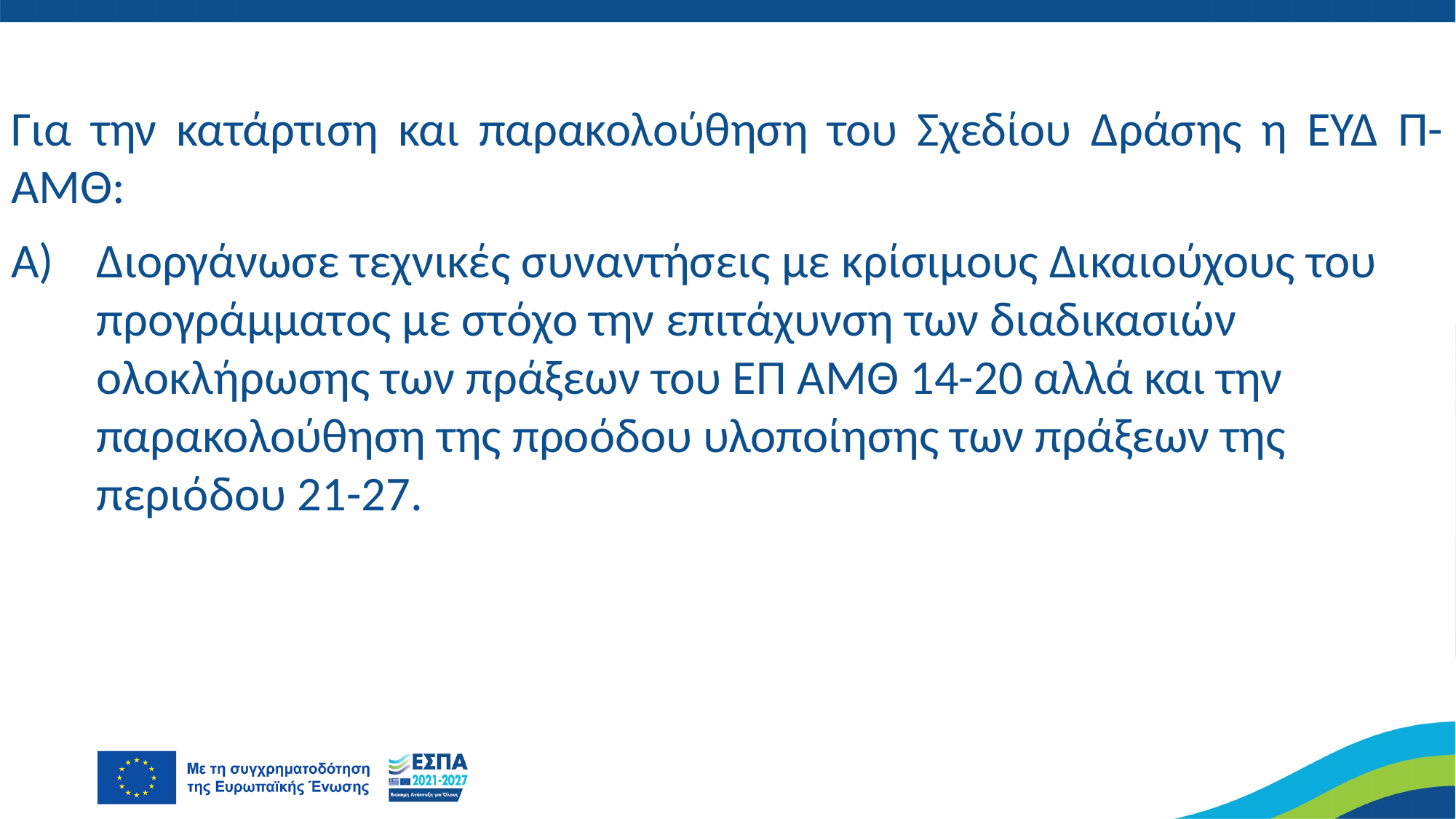

Για την κατάρτιση και παρακολούθηση του Σχεδίου Δράσης η ΕΥΔ Π-ΑΜΘ:
Α)	Διοργάνωσε τεχνικές συναντήσεις με κρίσιμους Δικαιούχους του προγράμματος με στόχο την επιτάχυνση των διαδικασιών ολοκλήρωσης των πράξεων του ΕΠ ΑΜΘ 14-20 αλλά και την παρακολούθηση της προόδου υλοποίησης των πράξεων της περιόδου 21-27.